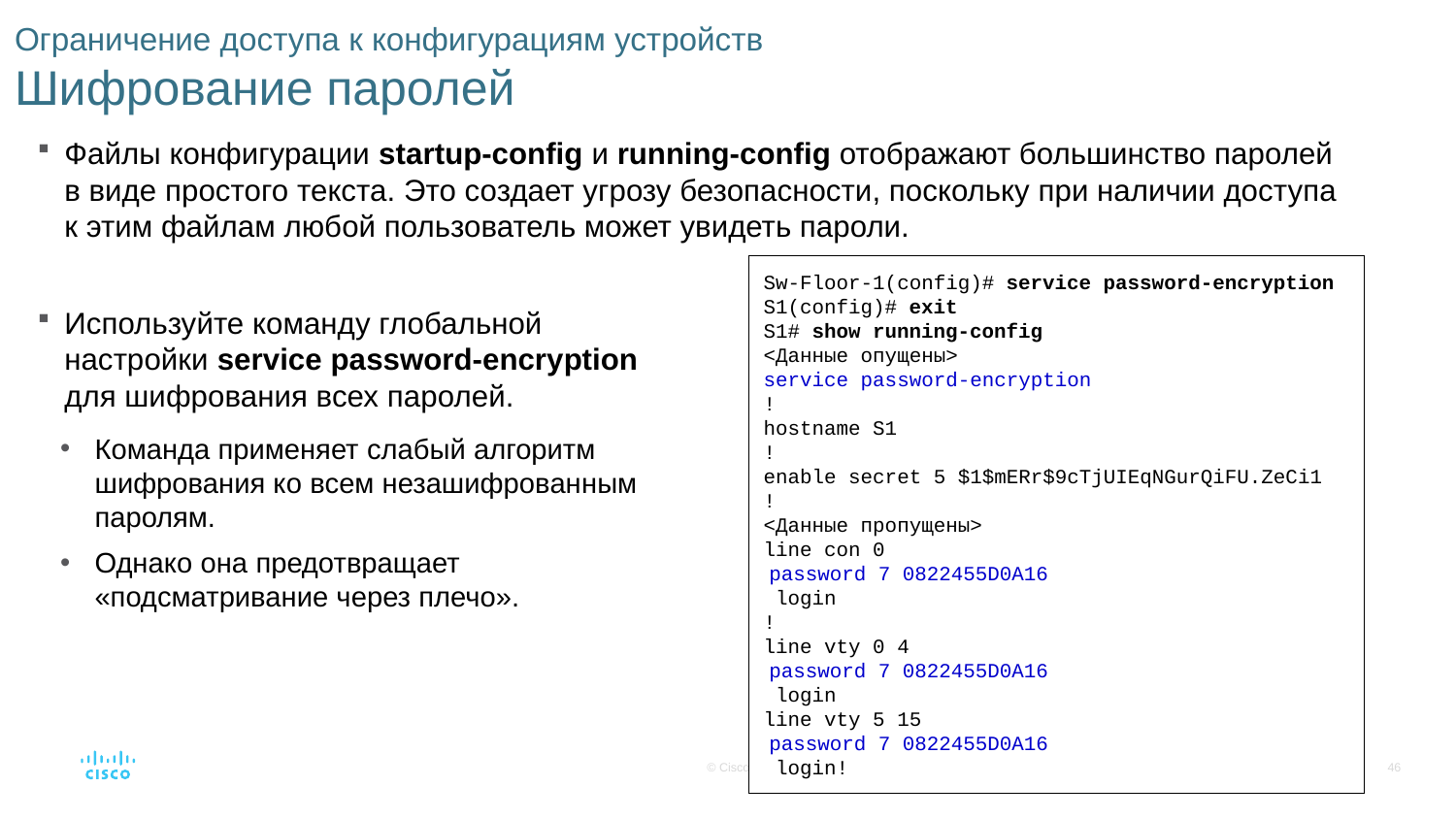

# Ограничение доступа к конфигурациям устройств Шифрование паролей
Файлы конфигурации startup-config и running-config отображают большинство паролей в виде простого текста. Это создает угрозу безопасности, поскольку при наличии доступа к этим файлам любой пользователь может увидеть пароли.
Sw-Floor-1(config)# service password-encryption
S1(config)# exit
S1# show running-config
<Данные опущены>
service password-encryption
!
hostname S1
!
enable secret 5 $1$mERr$9cTjUIEqNGurQiFU.ZeCi1
!
<Данные пропущены>
line con 0
 password 7 0822455D0A16
 login
!
line vty 0 4
 password 7 0822455D0A16
 login
line vty 5 15
 password 7 0822455D0A16
 login!
Используйте команду глобальной настройки service password-encryption для шифрования всех паролей.
Команда применяет слабый алгоритм шифрования ко всем незашифрованным паролям.
Однако она предотвращает «подсматривание через плечо».